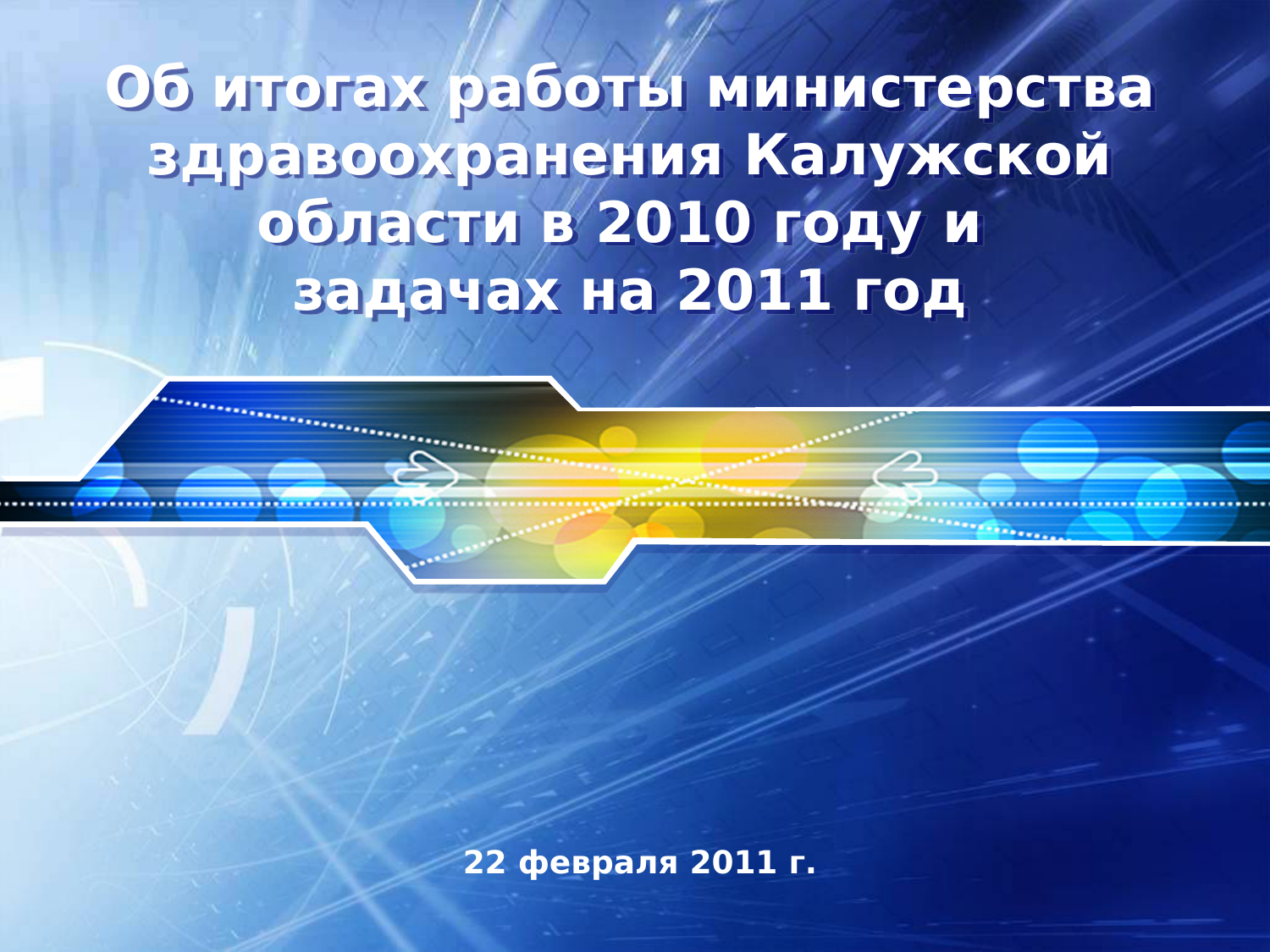

# Об итогах работы министерства здравоохранения Калужской области в 2010 году и задачах на 2011 год
22 февраля 2011 г.